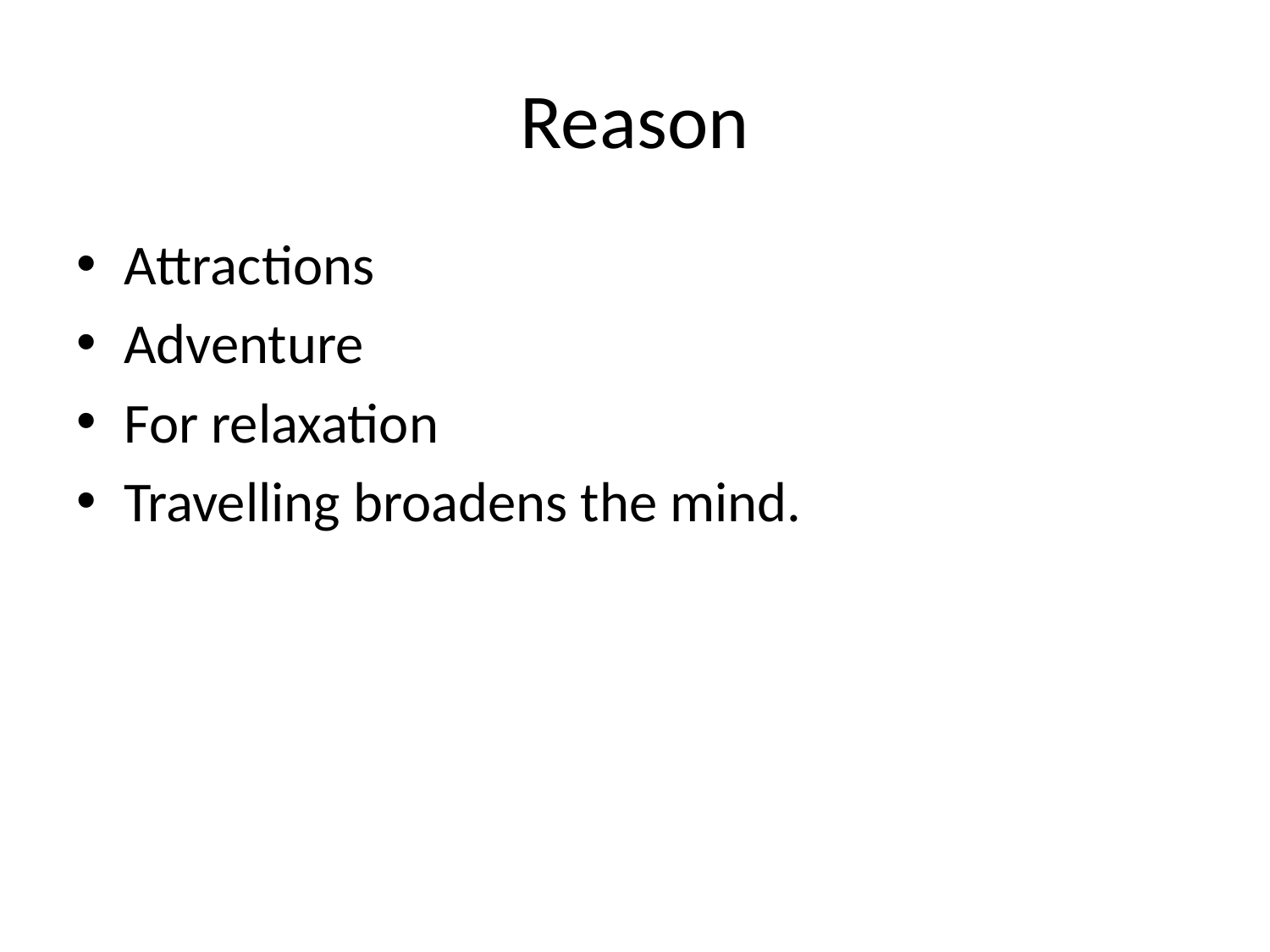

# Reason
Attractions
Adventure
For relaxation
Travelling broadens the mind.